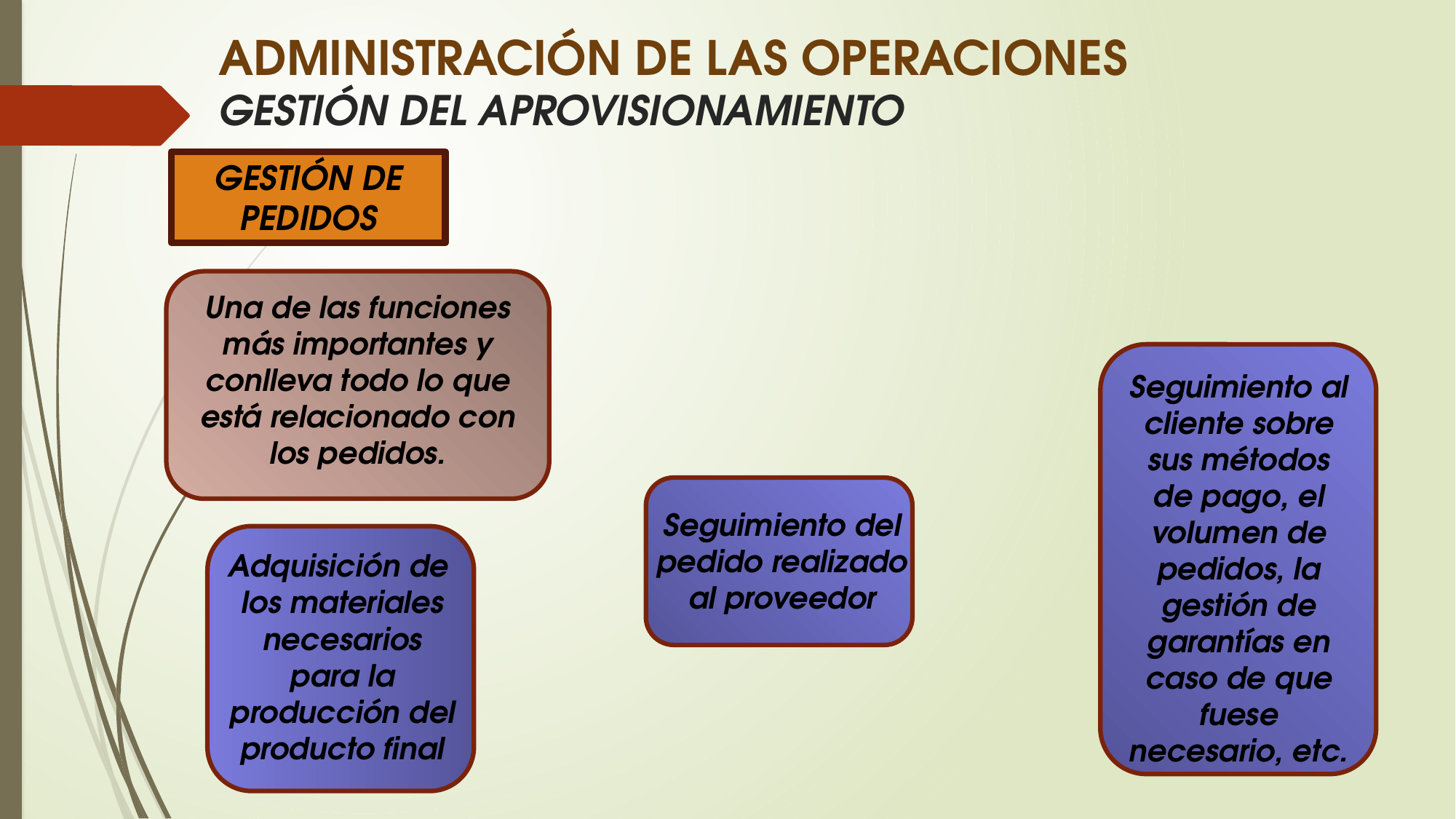

# ADMINISTRACIÓN DE LAS OPERACIONES GESTIÓN DEL APROVISIONAMIENTO
GESTIÓN DE PEDIDOS

Una de las funciones más importantes y conlleva todo lo que está relacionado con los pedidos.

Seguimiento al cliente sobre sus métodos
de pago, el volumen de pedidos, la gestión de garantías en caso de que fuese necesario, etc.

Seguimiento del pedido realizado al proveedor

Adquisición de  los materiales necesarios para la producción del producto final